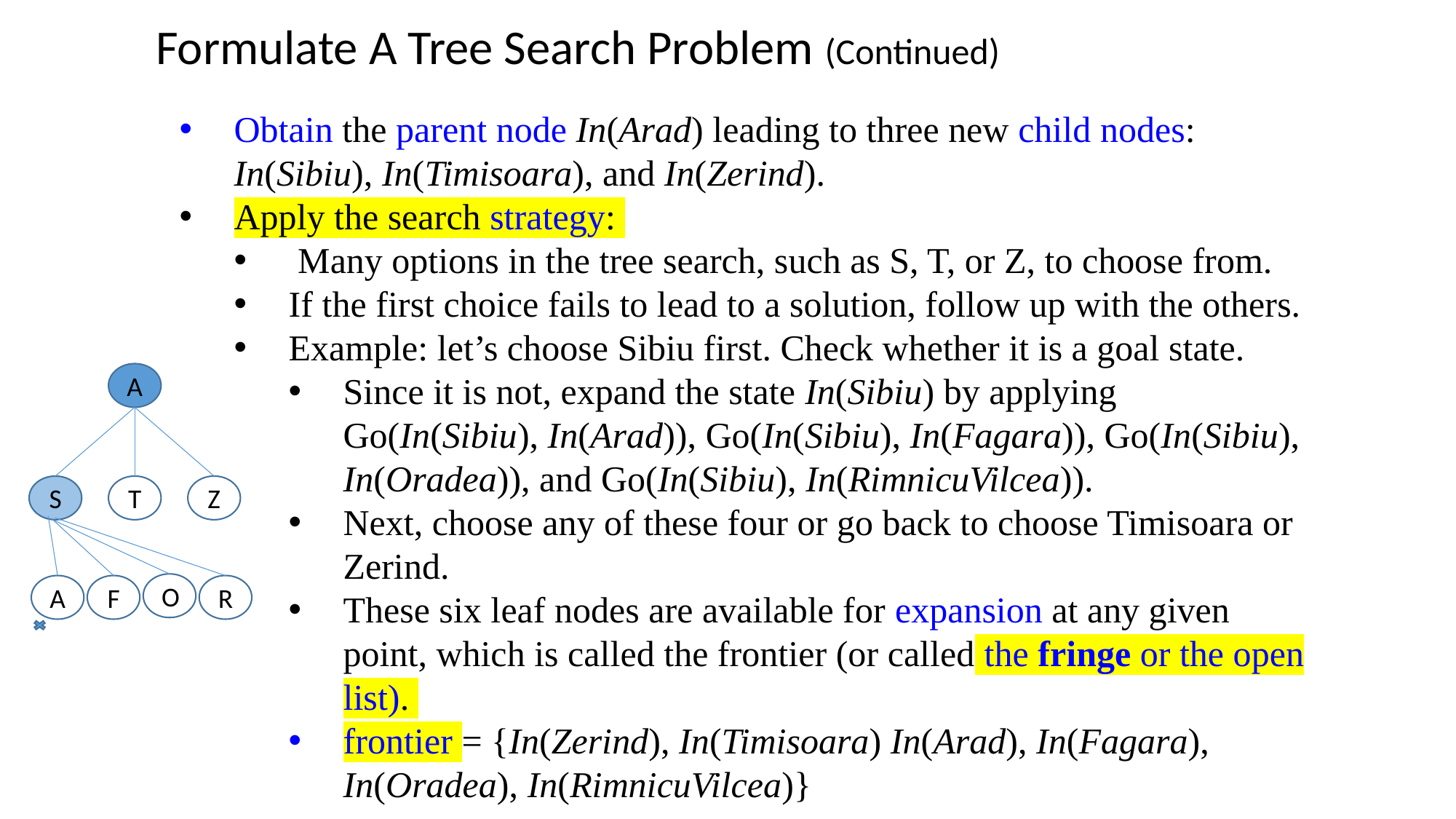

Formulate A Tree Search Problem (Continued)

Obtain the parent node In(Arad) leading to three new child nodes: In(Sibiu), In(Timisoara), and In(Zerind).
Apply the search strategy:
 Many options in the tree search, such as S, T, or Z, to choose from.
If the first choice fails to lead to a solution, follow up with the others.
Example: let’s choose Sibiu first. Check whether it is a goal state.
Since it is not, expand the state In(Sibiu) by applying Go(In(Sibiu), In(Arad)), Go(In(Sibiu), In(Fagara)), Go(In(Sibiu), In(Oradea)), and Go(In(Sibiu), In(RimnicuVilcea)).
Next, choose any of these four or go back to choose Timisoara or Zerind.
These six leaf nodes are available for expansion at any given point, which is called the frontier (or called the fringe or the open list).
frontier = {In(Zerind), In(Timisoara) In(Arad), In(Fagara), In(Oradea), In(RimnicuVilcea)}
A
S
T
Z
O
A
F
R